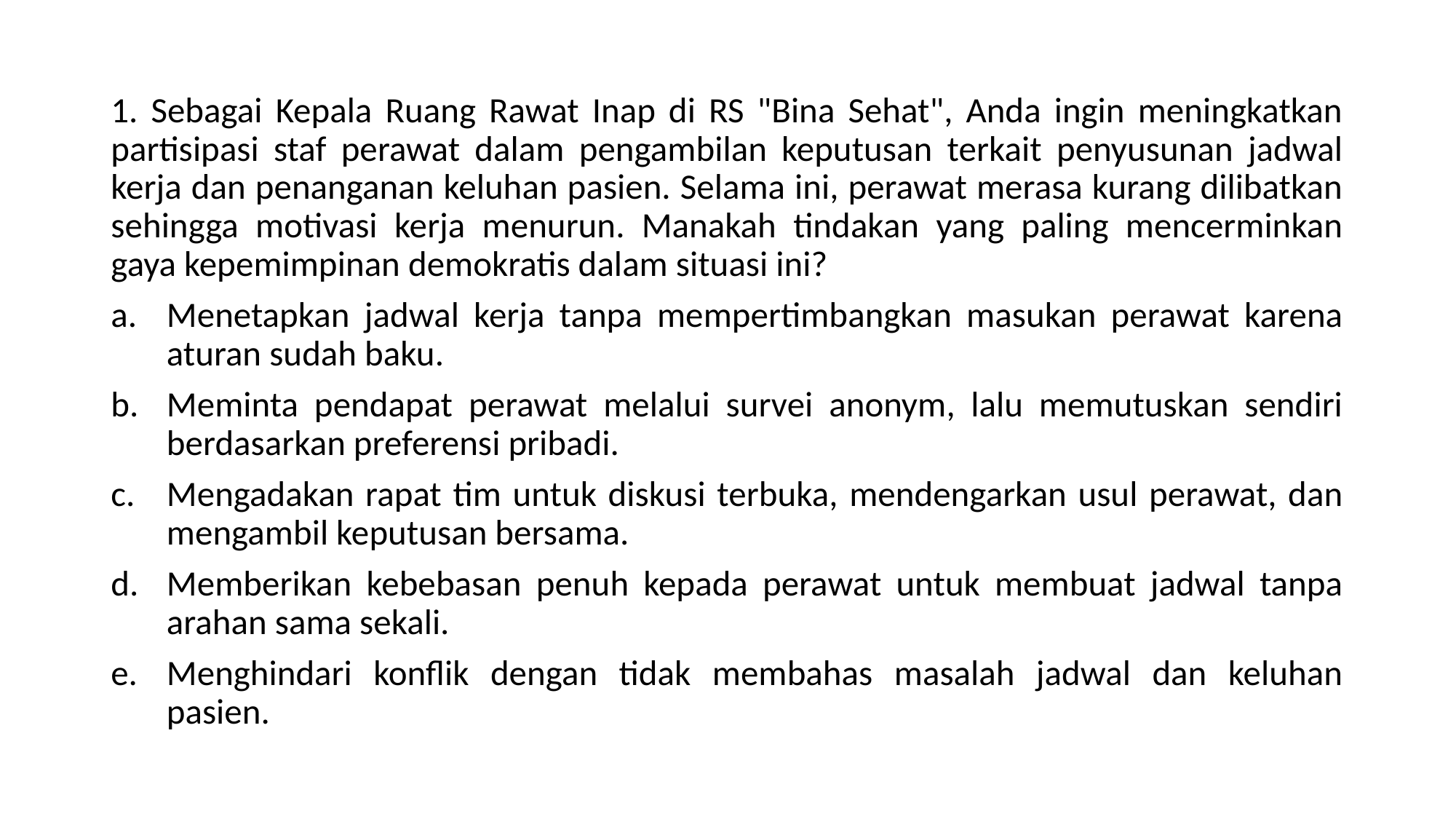

1. Sebagai Kepala Ruang Rawat Inap di RS "Bina Sehat", Anda ingin meningkatkan partisipasi staf perawat dalam pengambilan keputusan terkait penyusunan jadwal kerja dan penanganan keluhan pasien. Selama ini, perawat merasa kurang dilibatkan sehingga motivasi kerja menurun. Manakah tindakan yang paling mencerminkan gaya kepemimpinan demokratis dalam situasi ini?
Menetapkan jadwal kerja tanpa mempertimbangkan masukan perawat karena aturan sudah baku.
Meminta pendapat perawat melalui survei anonym, lalu memutuskan sendiri berdasarkan preferensi pribadi.
Mengadakan rapat tim untuk diskusi terbuka, mendengarkan usul perawat, dan mengambil keputusan bersama.
Memberikan kebebasan penuh kepada perawat untuk membuat jadwal tanpa arahan sama sekali.
Menghindari konflik dengan tidak membahas masalah jadwal dan keluhan pasien.